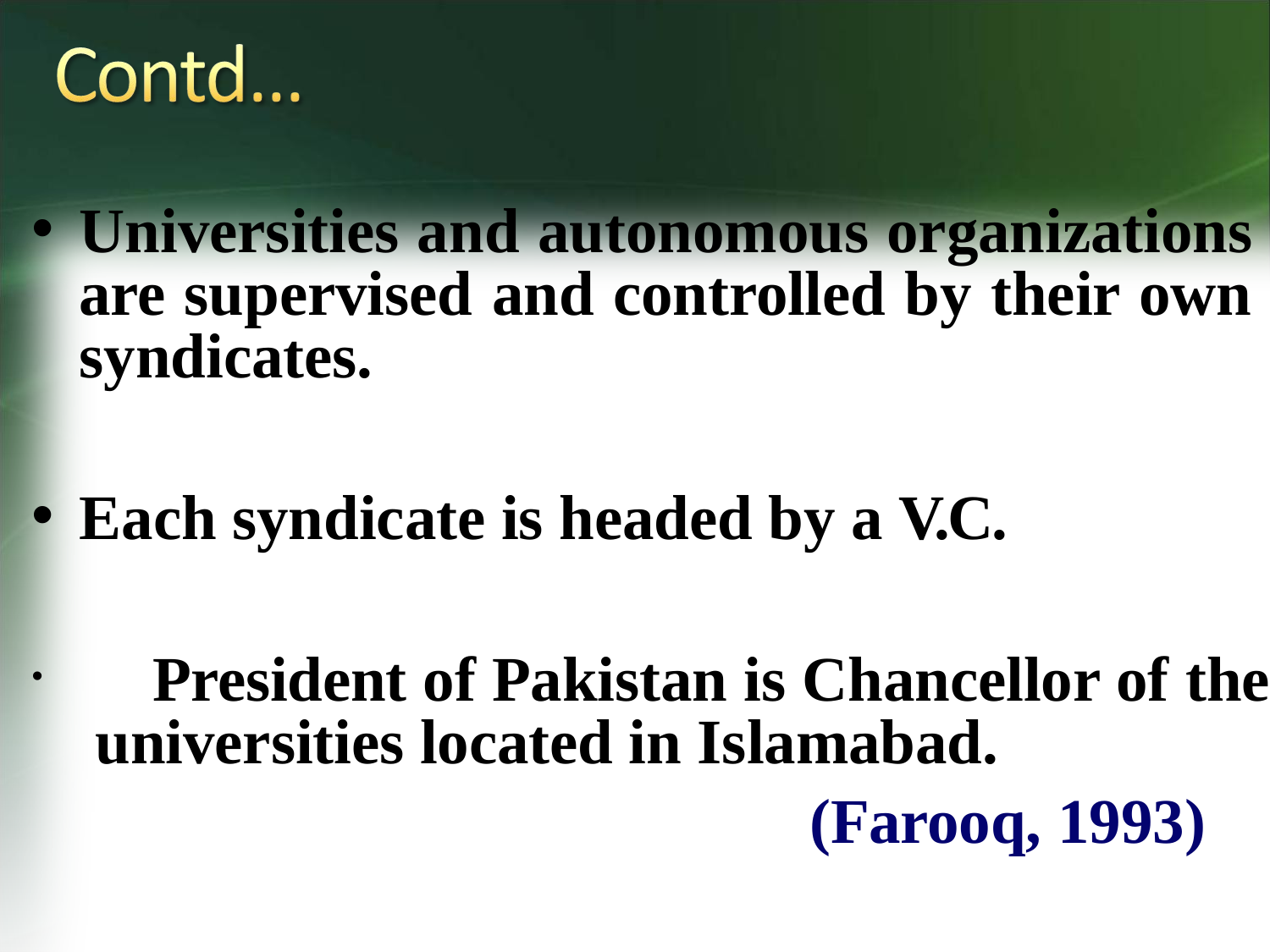

Universities and autonomous organizations  are supervised and controlled by their own  syndicates.

Each syndicate is headed by a V.C.

	President of Pakistan is Chancellor of the  universities located in Islamabad.
(Farooq, 1993)